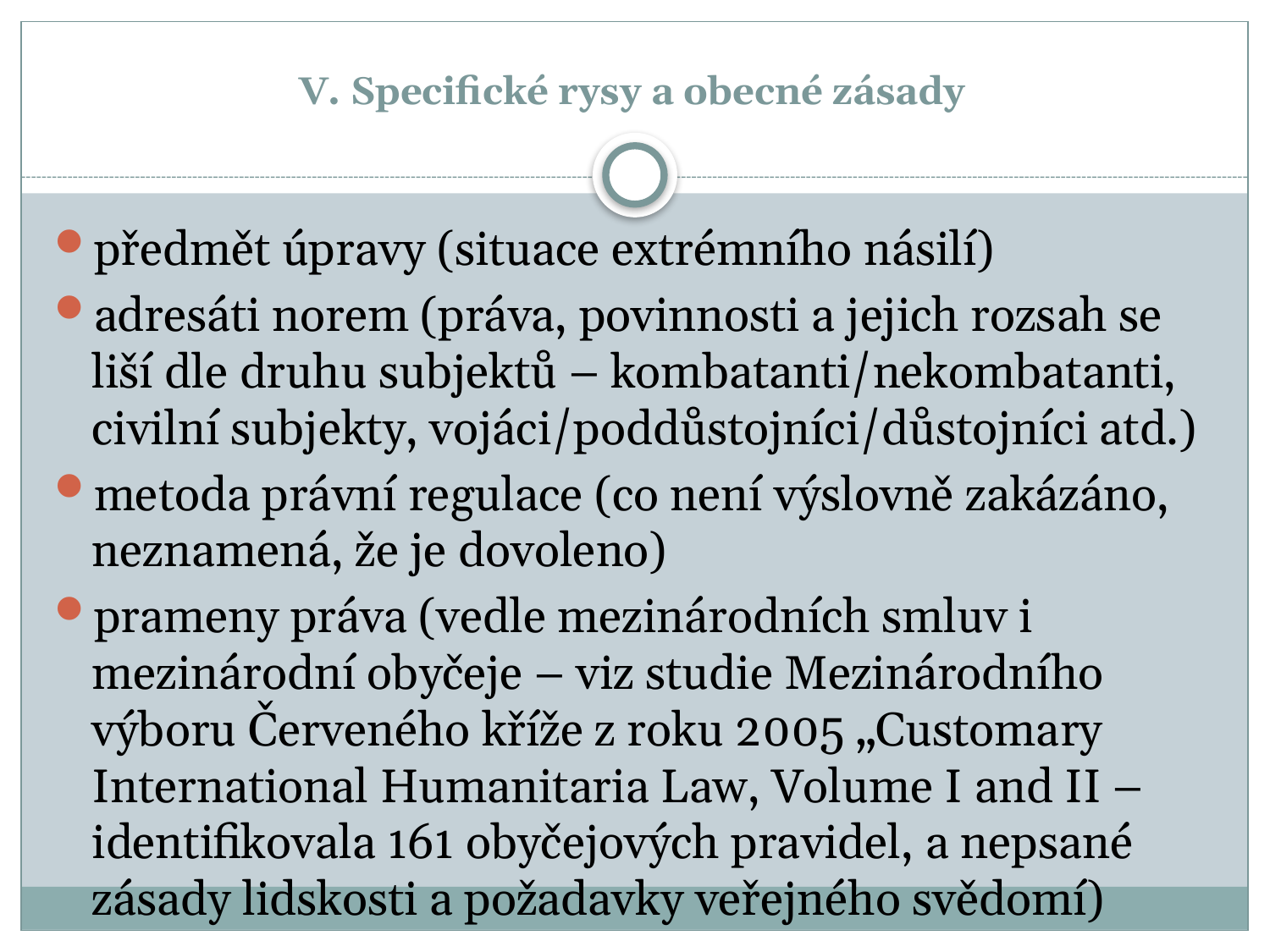

# V. Specifické rysy a obecné zásady
předmět úpravy (situace extrémního násilí)
adresáti norem (práva, povinnosti a jejich rozsah se liší dle druhu subjektů – kombatanti/nekombatanti, civilní subjekty, vojáci/poddůstojníci/důstojníci atd.)
metoda právní regulace (co není výslovně zakázáno, neznamená, že je dovoleno)
prameny práva (vedle mezinárodních smluv i mezinárodní obyčeje – viz studie Mezinárodního výboru Červeného kříže z roku 2005 „Customary International Humanitaria Law, Volume I and II – identifikovala 161 obyčejových pravidel, a nepsané zásady lidskosti a požadavky veřejného svědomí)